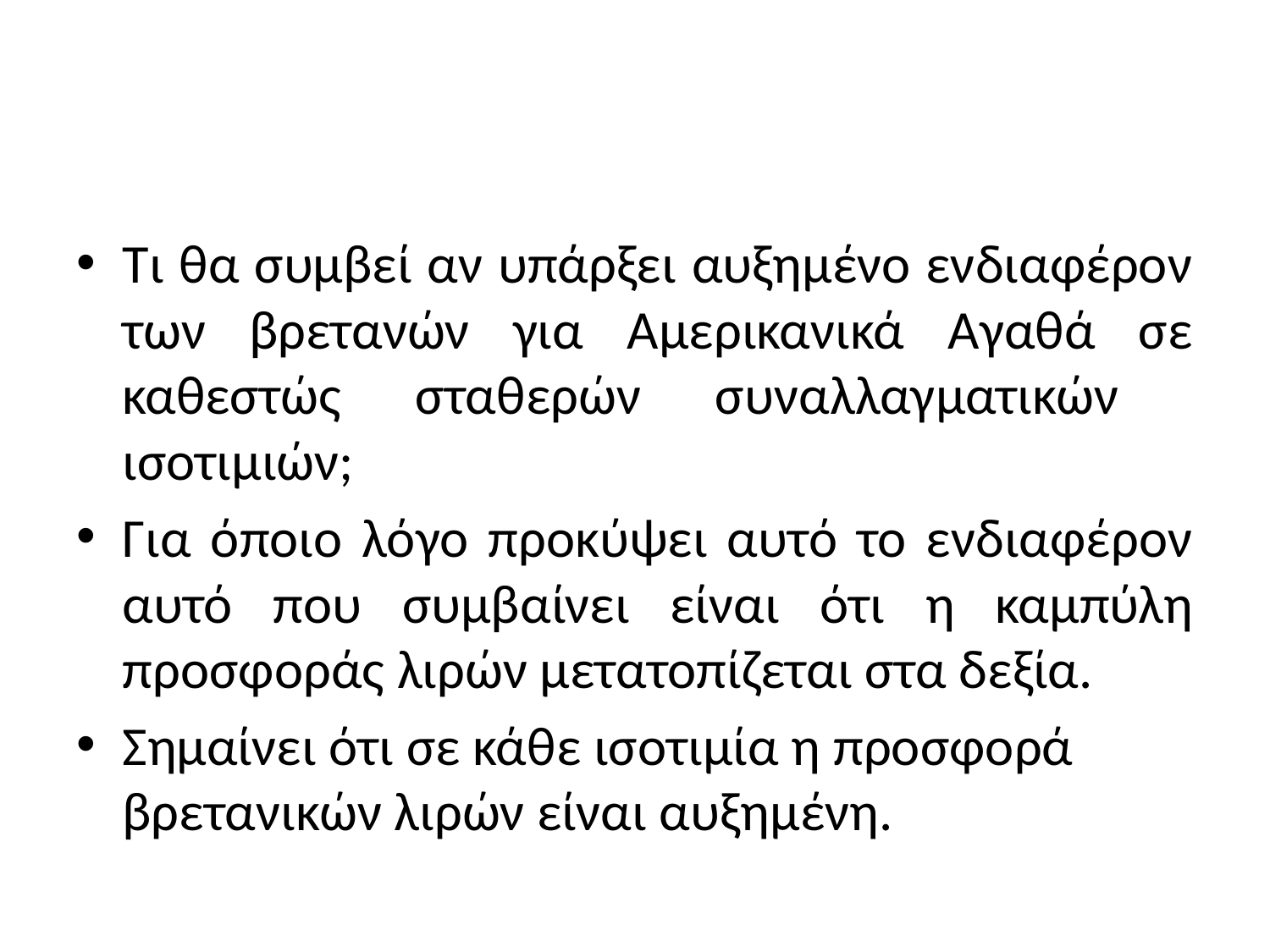

#
Τι θα συμβεί αν υπάρξει αυξημένο ενδιαφέρον των βρετανών για Αμερικανικά Αγαθά σε καθεστώς σταθερών συναλλαγματικών  ισοτιμιών;
Για όποιο λόγο προκύψει αυτό το ενδιαφέρον αυτό που συμβαίνει είναι ότι η καμπύλη προσφοράς λιρών μετατοπίζεται στα δεξία.
Σημαίνει ότι σε κάθε ισοτιμία η προσφορά βρετανικών λιρών είναι αυξημένη.